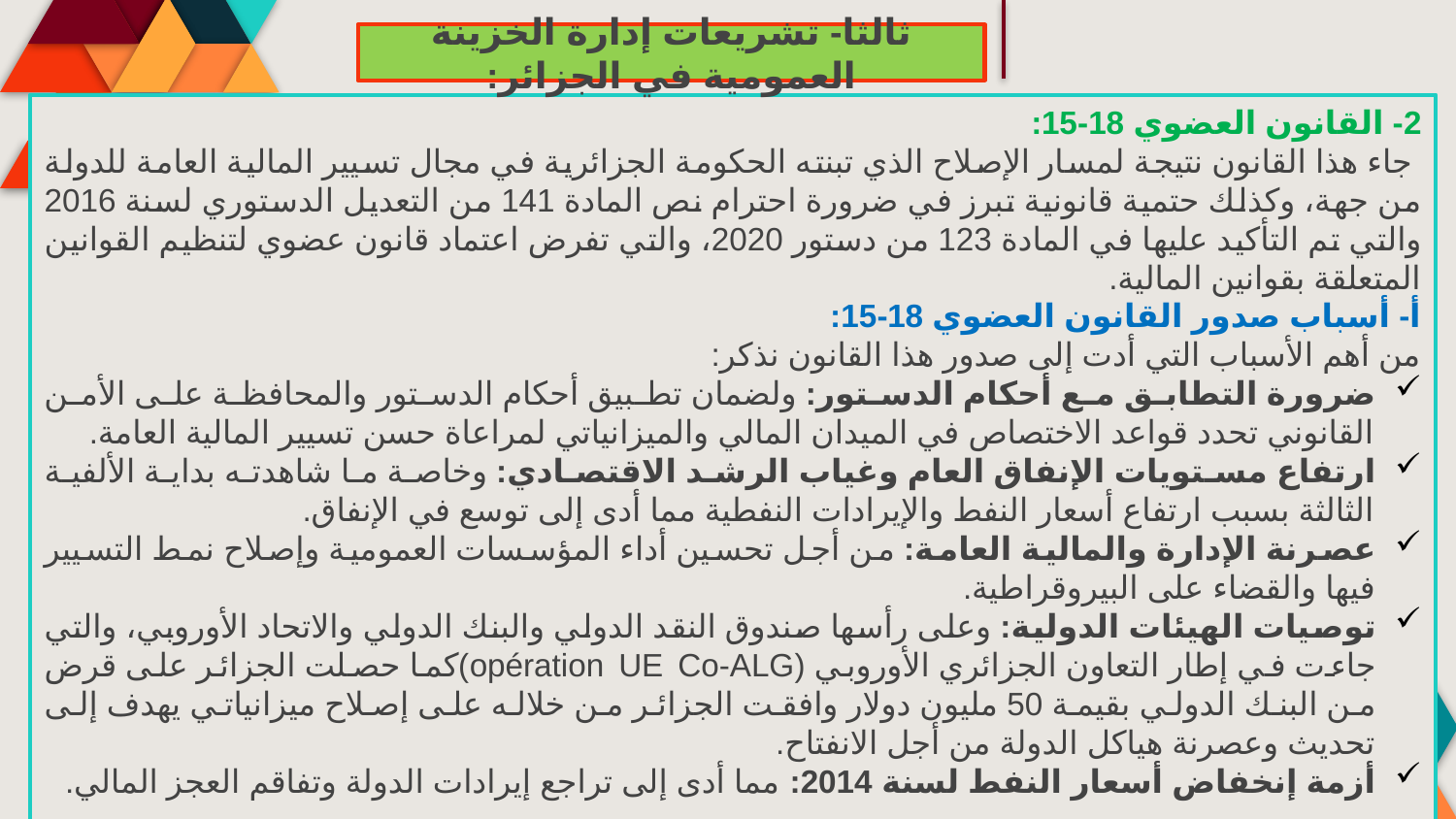

ثالثا- تشريعات إدارة الخزينة العمومية في الجزائر:
2- القانون العضوي 18-15:
 جاء هذا القانون نتيجة لمسار الإصلاح الذي تبنته الحكومة الجزائرية في مجال تسيير المالية العامة للدولة من جهة، وكذلك حتمية قانونية تبرز في ضرورة احترام نص المادة 141 من التعديل الدستوري لسنة 2016 والتي تم التأكيد عليها في المادة 123 من دستور 2020، والتي تفرض اعتماد قانون عضوي لتنظيم القوانين المتعلقة بقوانين المالية.
أ- أسباب صدور القانون العضوي 18-15:
من أهم الأسباب التي أدت إلى صدور هذا القانون نذكر:
ضرورة التطابق مع أحكام الدستور: ولضمان تطبيق أحكام الدستور والمحافظة على الأمن القانوني تحدد قواعد الاختصاص في الميدان المالي والميزانياتي لمراعاة حسن تسيير المالية العامة.
ارتفاع مستويات الإنفاق العام وغياب الرشد الاقتصادي: وخاصة ما شاهدته بداية الألفية الثالثة بسبب ارتفاع أسعار النفط والإيرادات النفطية مما أدى إلى توسع في الإنفاق.
عصرنة الإدارة والمالية العامة: من أجل تحسين أداء المؤسسات العمومية وإصلاح نمط التسيير فيها والقضاء على البيروقراطية.
توصيات الهيئات الدولية: وعلى رأسها صندوق النقد الدولي والبنك الدولي والاتحاد الأوروبي، والتي جاءت في إطار التعاون الجزائري الأوروبي (opération UE Co-ALG)كما حصلت الجزائر على قرض من البنك الدولي بقيمة 50 مليون دولار وافقت الجزائر من خلاله على إصلاح ميزانياتي يهدف إلى تحديث وعصرنة هياكل الدولة من أجل الانفتاح.
أزمة إنخفاض أسعار النفط لسنة 2014: مما أدى إلى تراجع إيرادات الدولة وتفاقم العجز المالي.